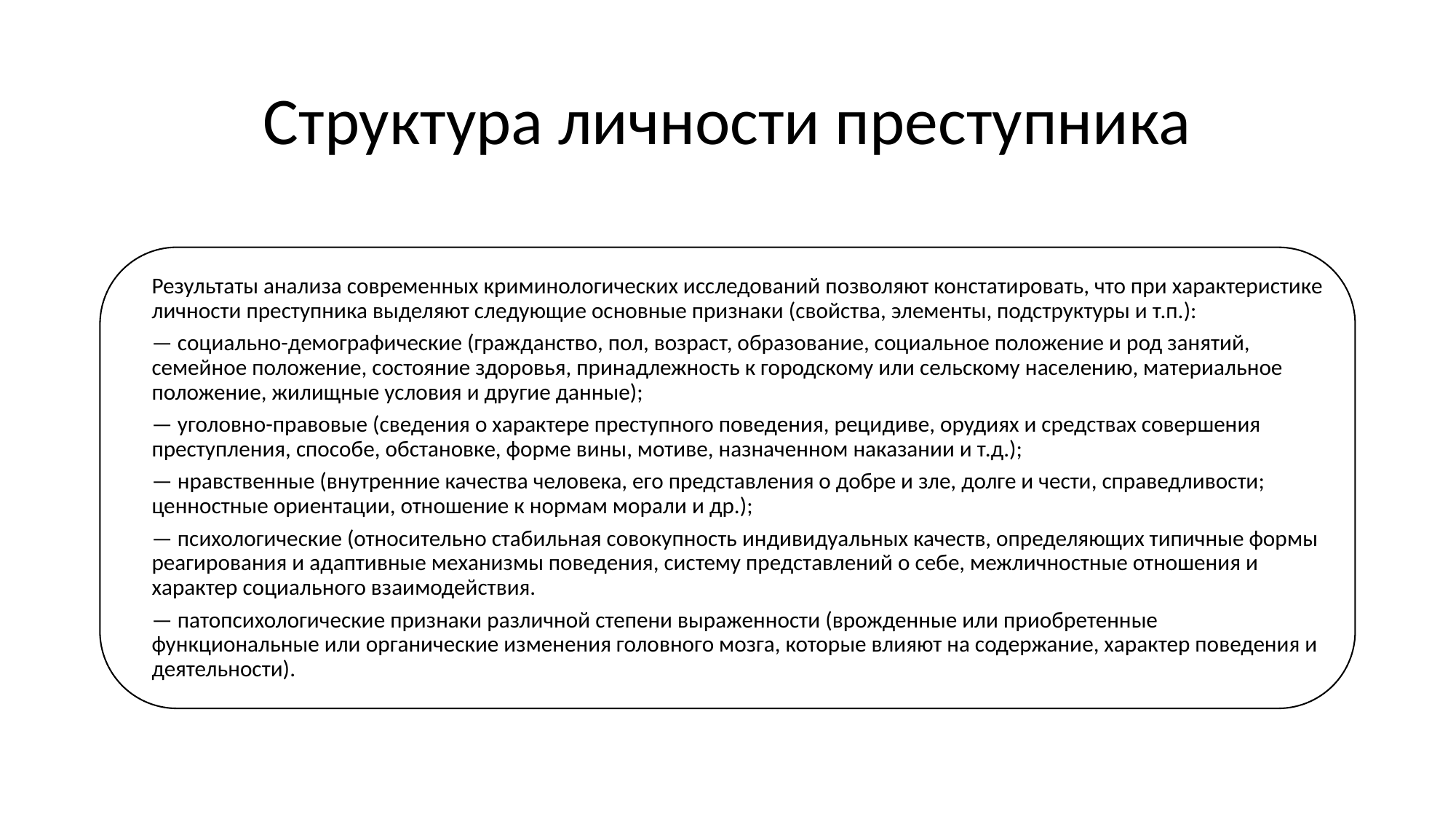

# Структура личности преступника
Результаты анализа современных криминологических исследований позволяют констатировать, что при характеристике личности преступника выделяют следующие основные признаки (свойства, элементы, подструктуры и т.п.):
— социально-демографические (гражданство, пол, возраст, образование, социальное положение и род занятий, семейное положение, состояние здоровья, принадлежность к городскому или сельскому населению, материальное положение, жилищные условия и другие данные);
— уголовно-правовые (сведения о характере преступного поведения, рецидиве, орудиях и средствах совершения преступления, способе, обстановке, форме вины, мотиве, назначенном наказании и т.д.);
— нравственные (внутренние качества человека, его представления о добре и зле, долге и чести, справедливости; ценностные ориентации, отношение к нормам морали и др.);
— психологические (относительно стабильная совокупность индивидуальных качеств, определяющих типичные формы реагирования и адаптивные механизмы поведения, систему представлений о себе, межличностные отношения и характер социального взаимодействия.
— патопсихологические признаки различной степени выраженности (врожденные или приобретенные функциональные или органические изменения головного мозга, которые влияют на содержание, характер поведения и деятельности).